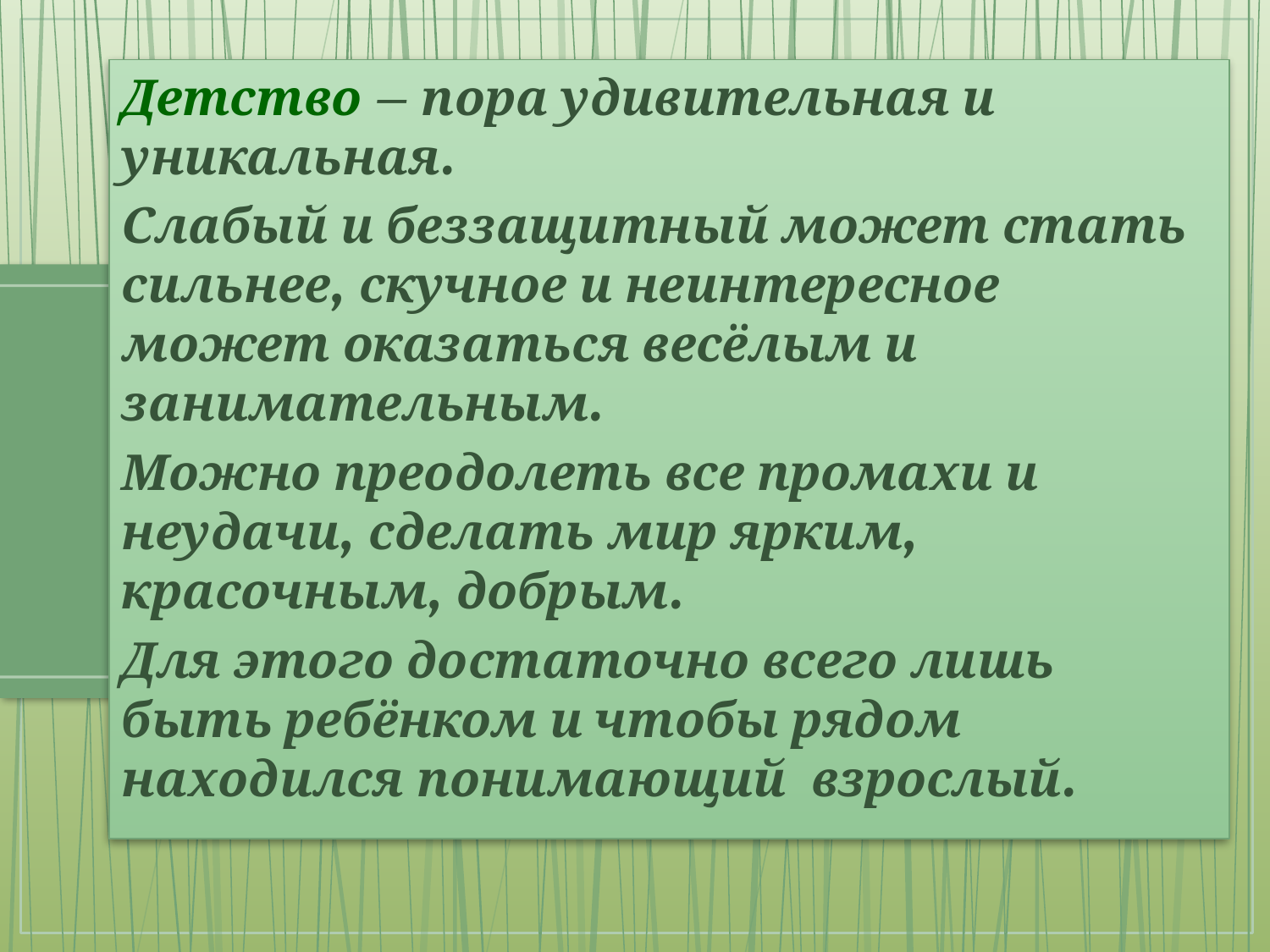

Детство – пора удивительная и уникальная.
Слабый и беззащитный может стать сильнее, скучное и неинтересное может оказаться весёлым и занимательным.
Можно преодолеть все промахи и неудачи, сделать мир ярким, красочным, добрым.
Для этого достаточно всего лишь быть ребёнком и чтобы рядом находился понимающий  взрослый.